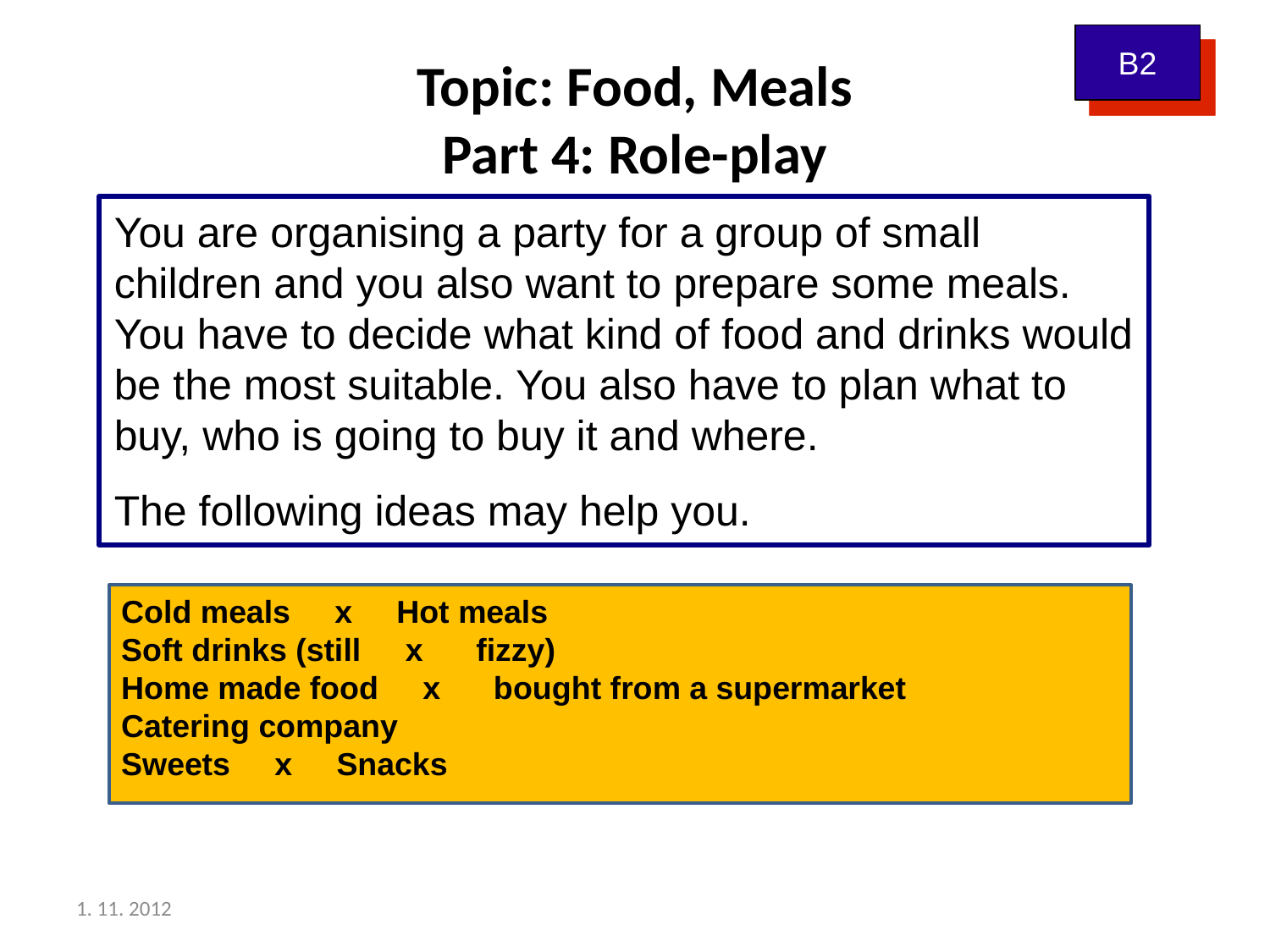

B2
# Topic: Food, Meals Part 4: Role-play
You are organising a party for a group of small children and you also want to prepare some meals. You have to decide what kind of food and drinks would be the most suitable. You also have to plan what to buy, who is going to buy it and where.
The following ideas may help you.

Cold meals     x     Hot meals
Soft drinks (still     x      fizzy)
Home made food     x      bought from a supermarket
Catering company
Sweets     x     Snacks

1. 11. 2012